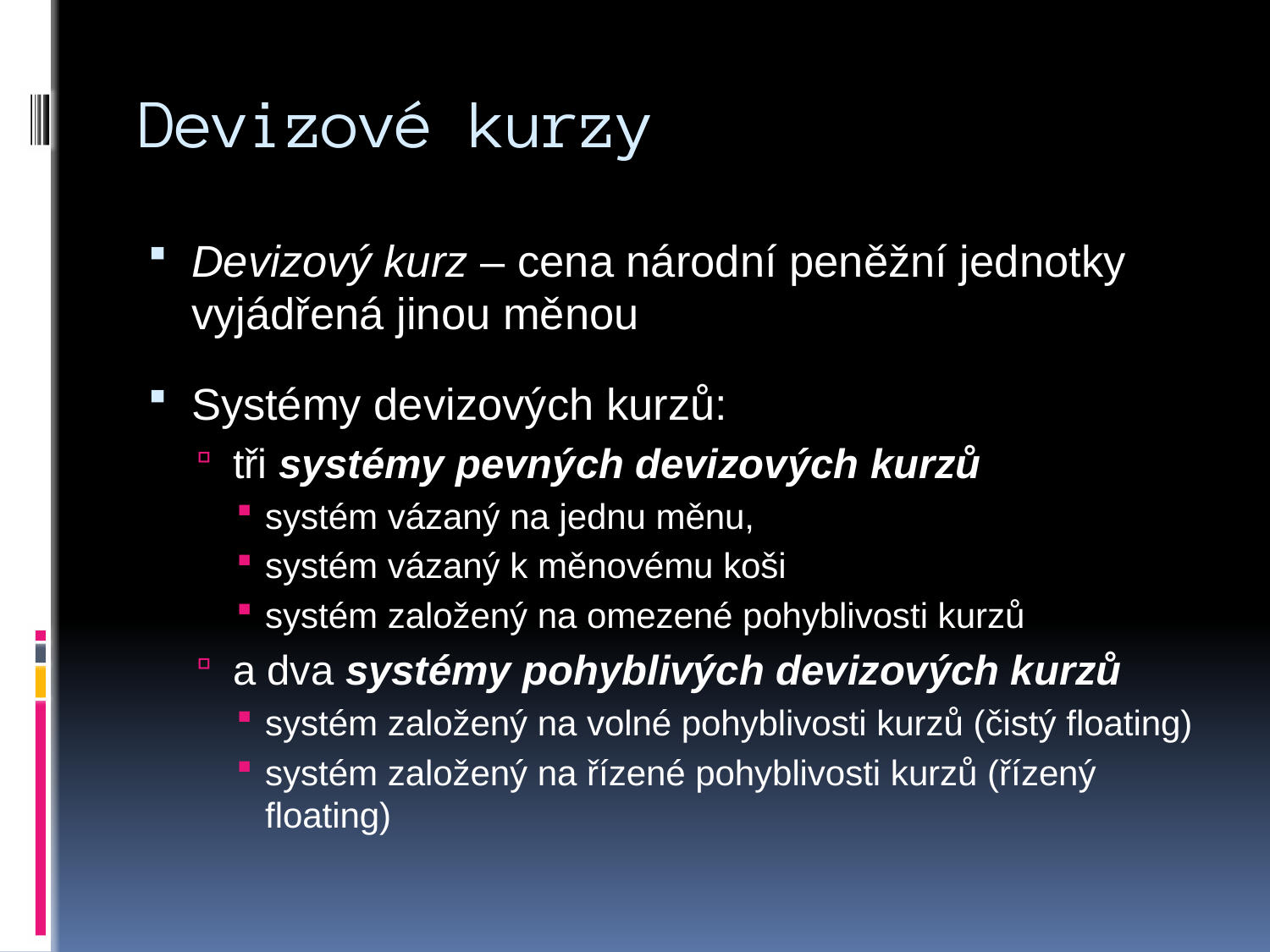

# Devizové kurzy
Devizový kurz – cena národní peněžní jednotky vyjádřená jinou měnou

Systémy devizových kurzů:
tři systémy pevných devizových kurzů
systém vázaný na jednu měnu,
systém vázaný k měnovému koši
systém založený na omezené pohyblivosti kurzů
a dva systémy pohyblivých devizových kurzů
systém založený na volné pohyblivosti kurzů (čistý floating)
systém založený na řízené pohyblivosti kurzů (řízený floating)